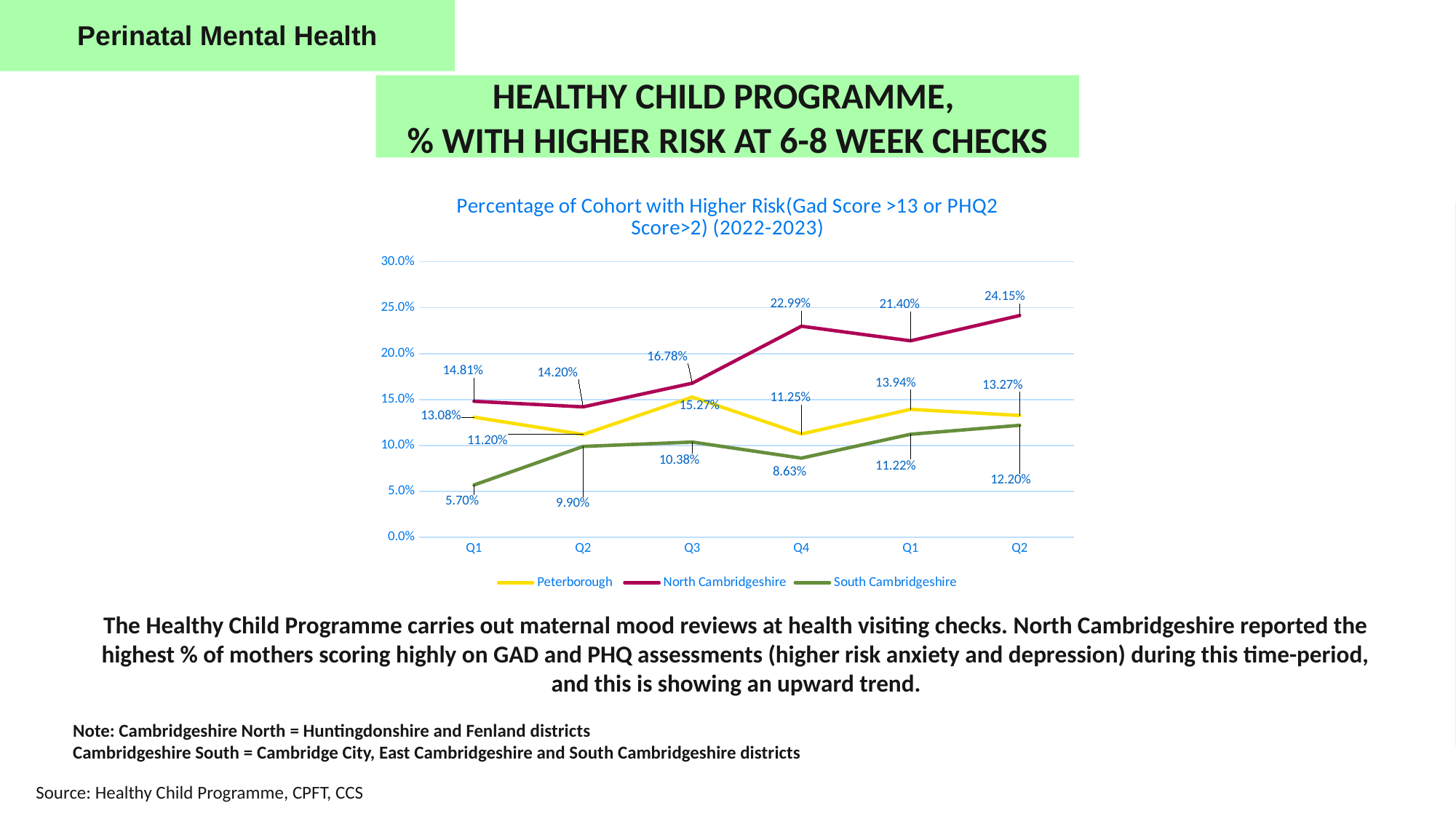

Perinatal Mental Health

HEALTHY CHILD PROGRAMME,
% WITH HIGHER RISK AT 6-8 WEEK CHECKS

### Chart: Percentage of Cohort with Higher Risk(Gad Score >13 or PHQ2 Score>2) (2022-2023)

| Category | Peterborough  | North Cambridgeshire | South Cambridgeshire |
|---|---|---|---|
| Q1 | 0.130808950086059 | 0.148086522462562 | 0.0570236439499305 |
| Q2 | 0.112 | 0.142 | 0.099 |
| Q3 | 0.152671755725191 | 0.167848699763593 | 0.10377358490566 |
| Q4 | 0.1125 | 0.229865771812081 | 0.08625 |
| Q1 | 0.139372822299652 | 0.213960546282246 | 0.112232030264817 |
| Q2 | 0.13265306122449 | 0.241491085899514 | 0.121980676328502 |
The Healthy Child Programme carries out maternal mood reviews at health visiting checks. North Cambridgeshire reported the highest % of mothers scoring highly on GAD and PHQ assessments (higher risk anxiety and depression) during this time-period, and this is showing an upward trend.
Note: Cambridgeshire North = Huntingdonshire and Fenland districts
Cambridgeshire South = Cambridge City, East Cambridgeshire and South Cambridgeshire districts
Source: Healthy Child Programme, CPFT, CCS